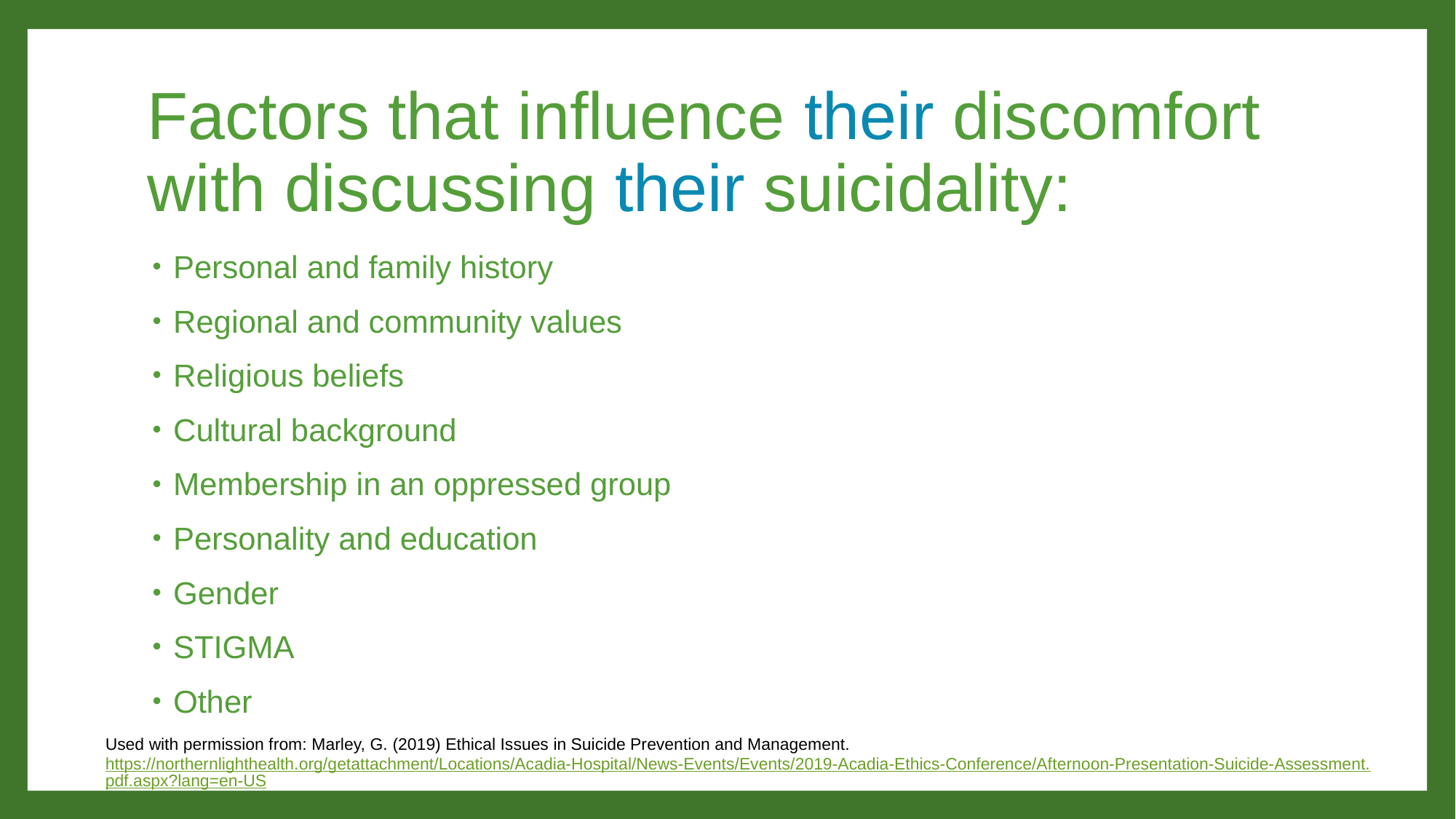

# Factors that influence their discomfort with discussing their suicidality:
Personal and family history
Regional and community values
Religious beliefs
Cultural background
Membership in an oppressed group
Personality and education
Gender
STIGMA
Other
Used with permission from: Marley, G. (2019) Ethical Issues in Suicide Prevention and Management. https://northernlighthealth.org/getattachment/Locations/Acadia-Hospital/News-Events/Events/2019-Acadia-Ethics-Conference/Afternoon-Presentation-Suicide-Assessment.pdf.aspx?lang=en-US